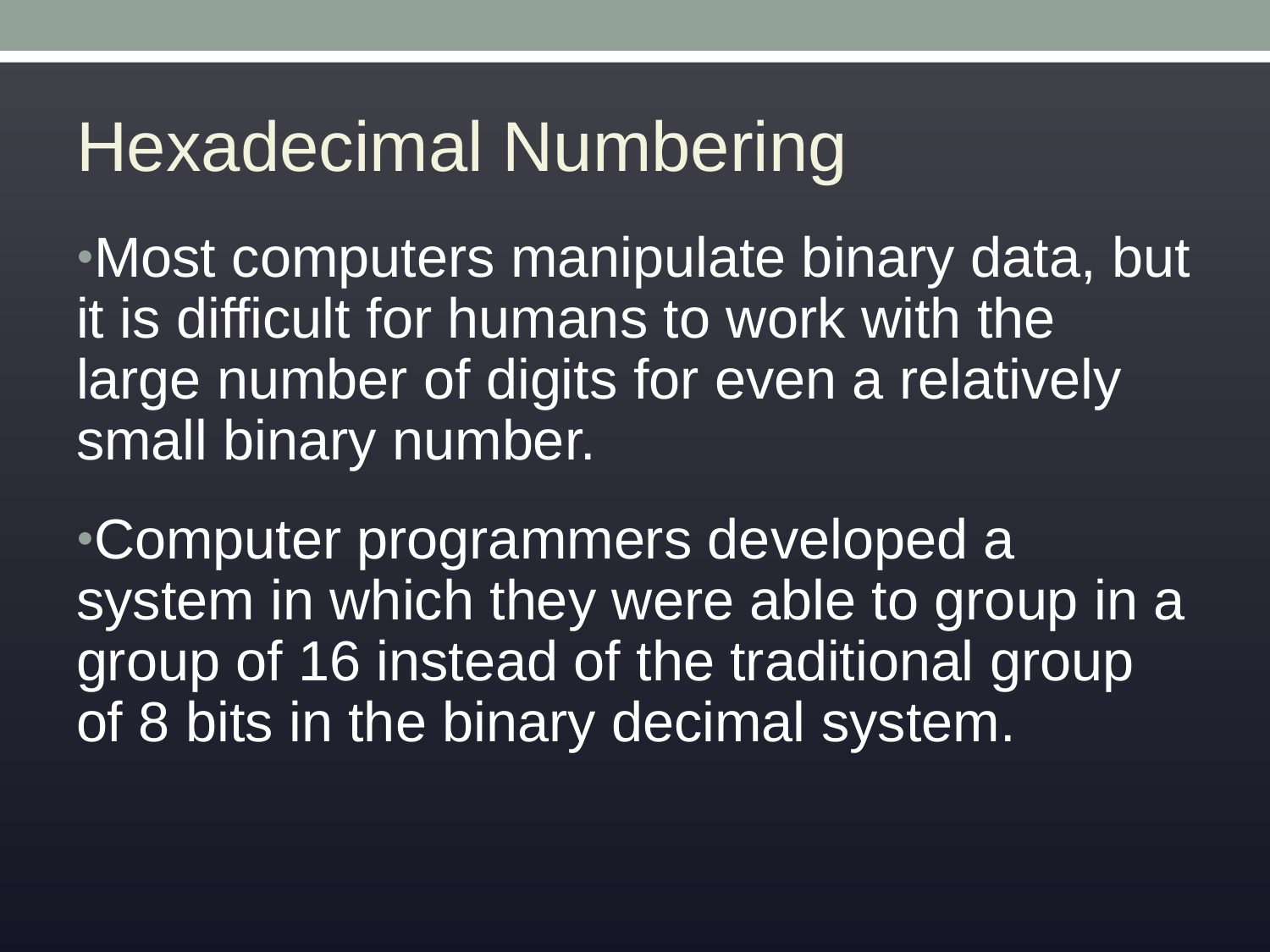

# Hexadecimal Numbering
Most computers manipulate binary data, but it is difficult for humans to work with the large number of digits for even a relatively small binary number.

Computer programmers developed a system in which they were able to group in a group of 16 instead of the traditional group of 8 bits in the binary decimal system.